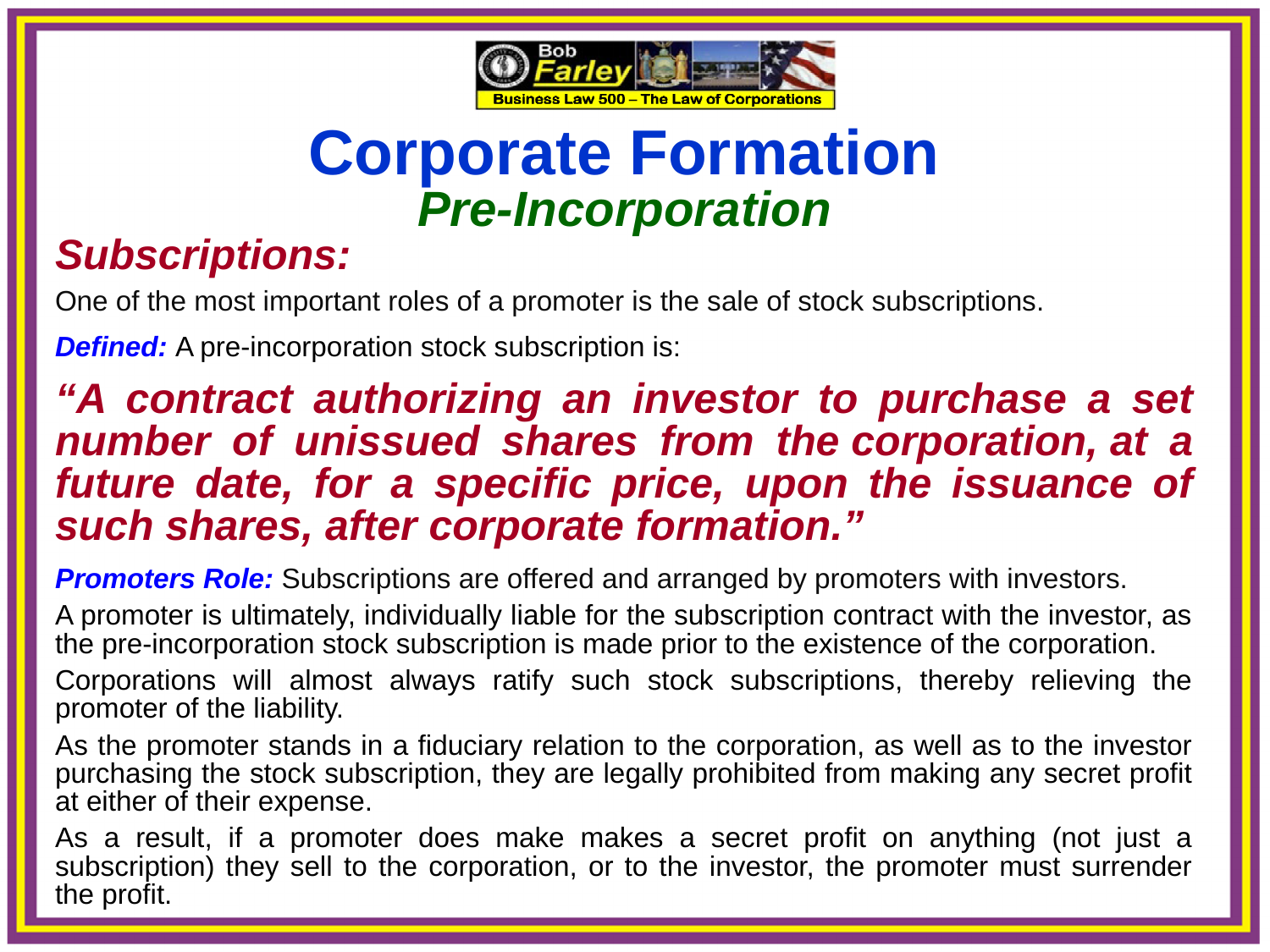

Corporate Formation
Pre-Incorporation
Subscriptions:

One of the most important roles of a promoter is the sale of stock subscriptions.

Defined: A pre-incorporation stock subscription is:

“A contract authorizing an investor to purchase a set number of unissued shares from the corporation, at a future date, for a specific price, upon the issuance of such shares, after corporate formation.”

Promoters Role: Subscriptions are offered and arranged by promoters with investors.

A promoter is ultimately, individually liable for the subscription contract with the investor, as the pre-incorporation stock subscription is made prior to the existence of the corporation.

Corporations will almost always ratify such stock subscriptions, thereby relieving the promoter of the liability.

As the promoter stands in a fiduciary relation to the corporation, as well as to the investor purchasing the stock subscription, they are legally prohibited from making any secret profit at either of their expense.

As a result, if a promoter does make makes a secret profit on anything (not just a subscription) they sell to the corporation, or to the investor, the promoter must surrender the profit.